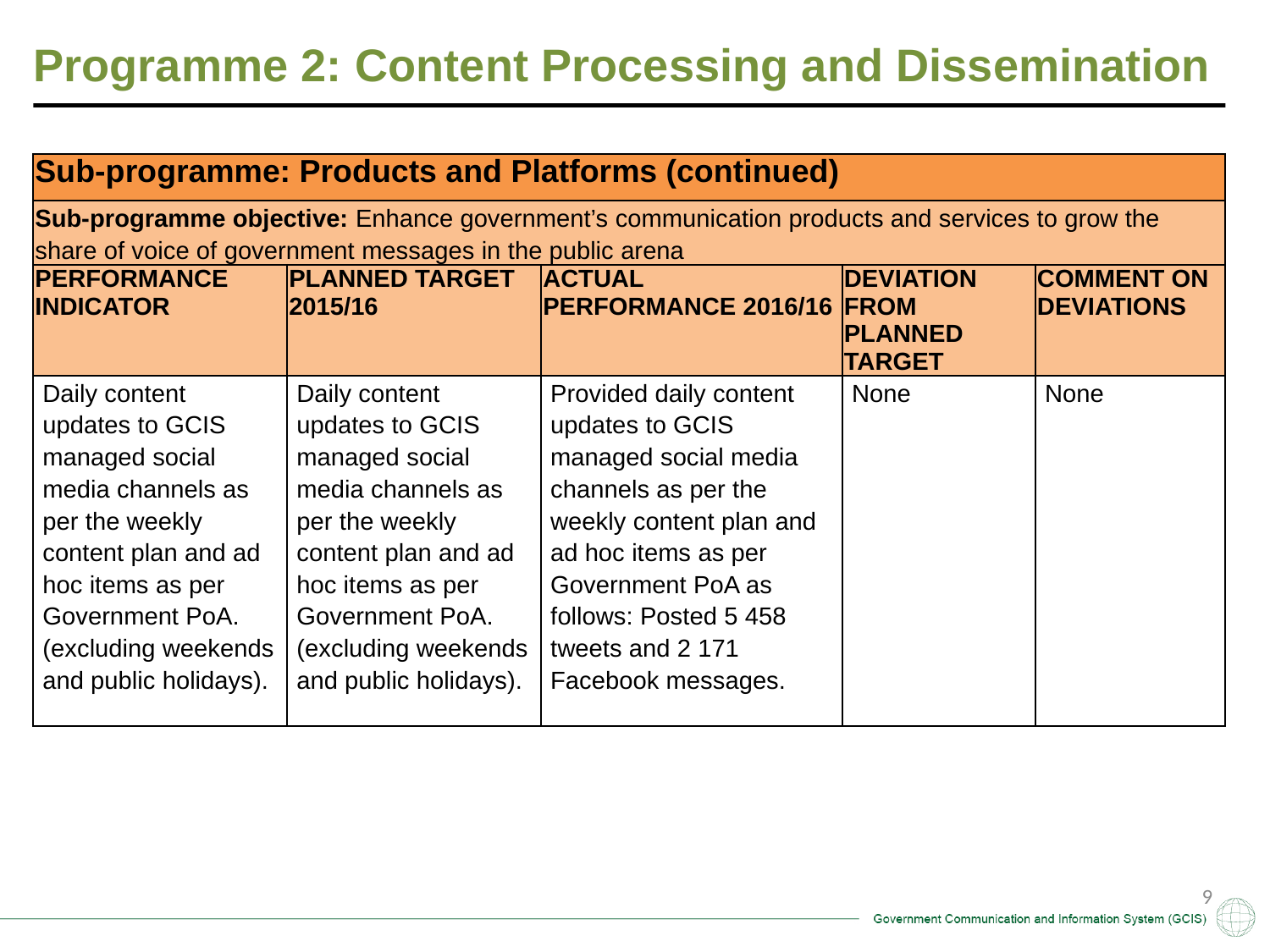

Programme 2: Content Processing and Dissemination

| Sub-programme: Products and Platforms (continued) |  |  |  |  |
| --- | --- | --- | --- | --- |
| Sub-programme objective: Enhance government’s communication products and services to grow the share of voice of government messages in the public arena |  |  |  |  |
| PERFORMANCE INDICATOR | PLANNED TARGET 2015/16 | ACTUAL PERFORMANCE 2016/16 | DEVIATION FROM PLANNED TARGET | COMMENT ON DEVIATIONS |
| Daily content updates to GCIS managed social media channels as per the weekly content plan and ad hoc items as per Government PoA. (excluding weekends and public holidays). | Daily content updates to GCIS managed social media channels as per the weekly content plan and ad hoc items as per Government PoA. (excluding weekends and public holidays). | Provided daily content updates to GCIS managed social media channels as per the weekly content plan and ad hoc items as per Government PoA as follows: Posted 5 458 tweets and 2 171 Facebook messages. | None | None |
9